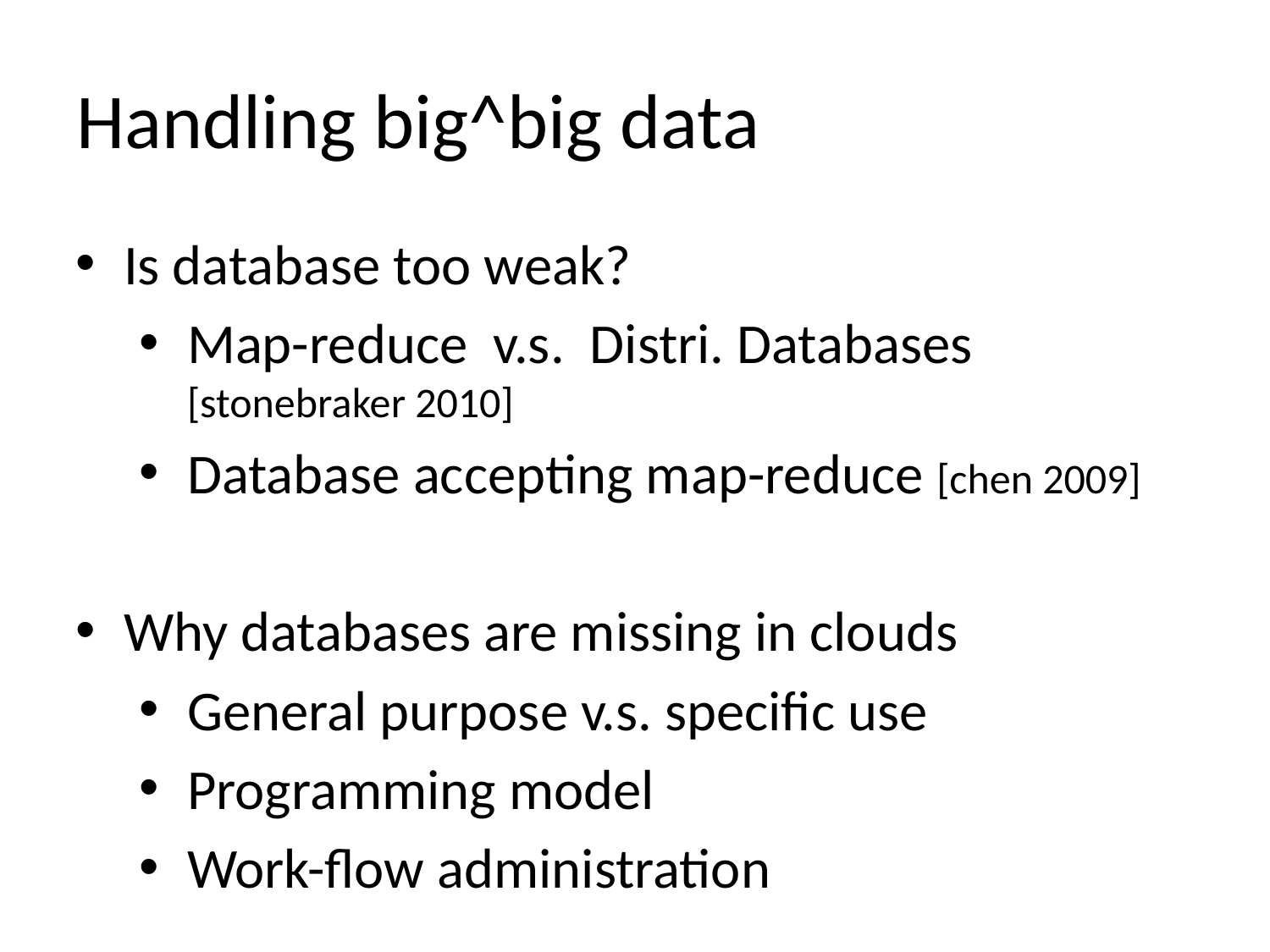

# Handling big^big data
Is database too weak?
Map-reduce  v.s.  Distri. Databases [stonebraker 2010]
Database accepting map-reduce [chen 2009]

Why databases are missing in clouds
General purpose v.s. specific use
Programming model
Work-flow administration